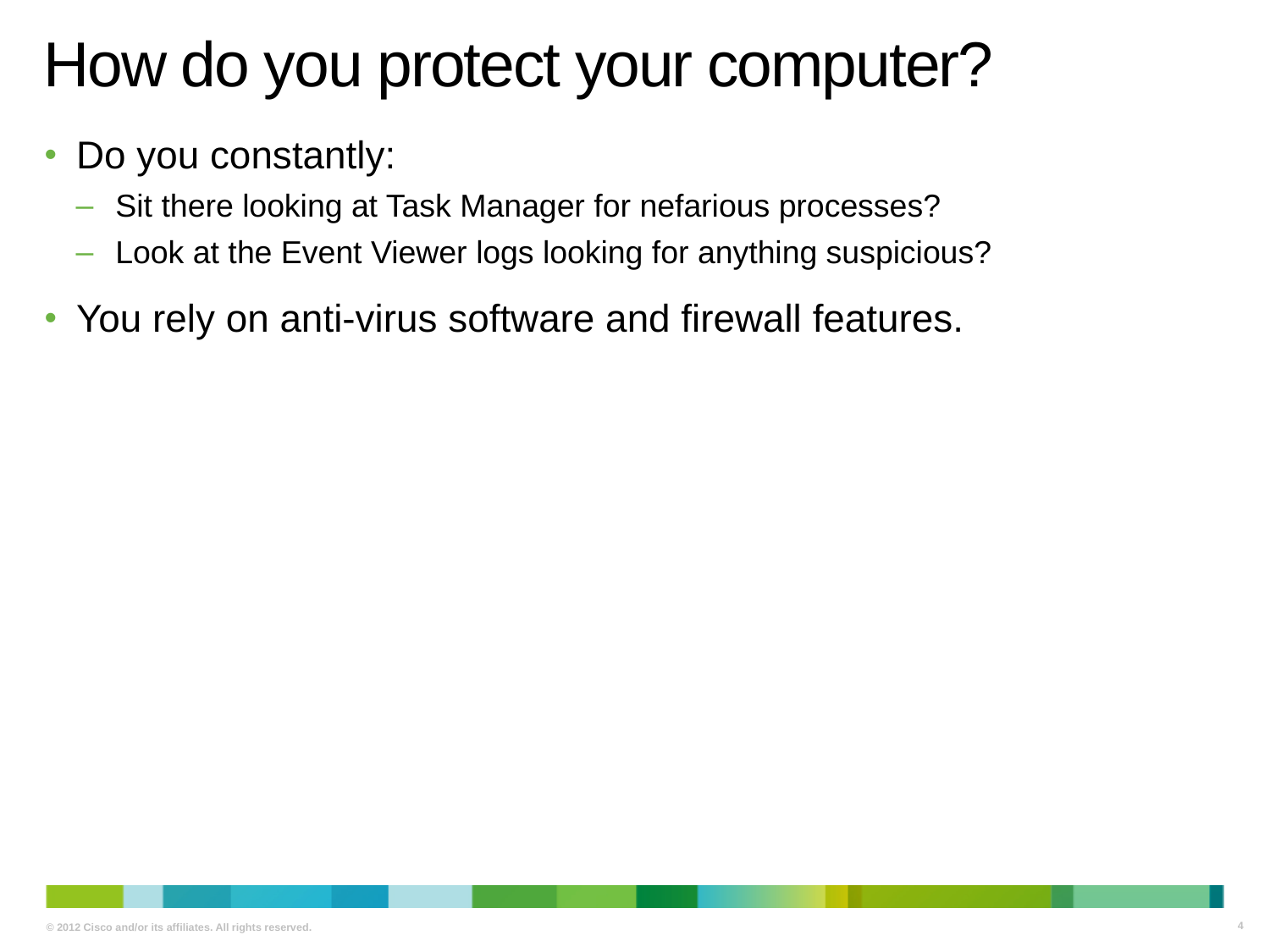

# How do you protect your computer?
Do you constantly:
Sit there looking at Task Manager for nefarious processes?
Look at the Event Viewer logs looking for anything suspicious?
You rely on anti-virus software and firewall features.